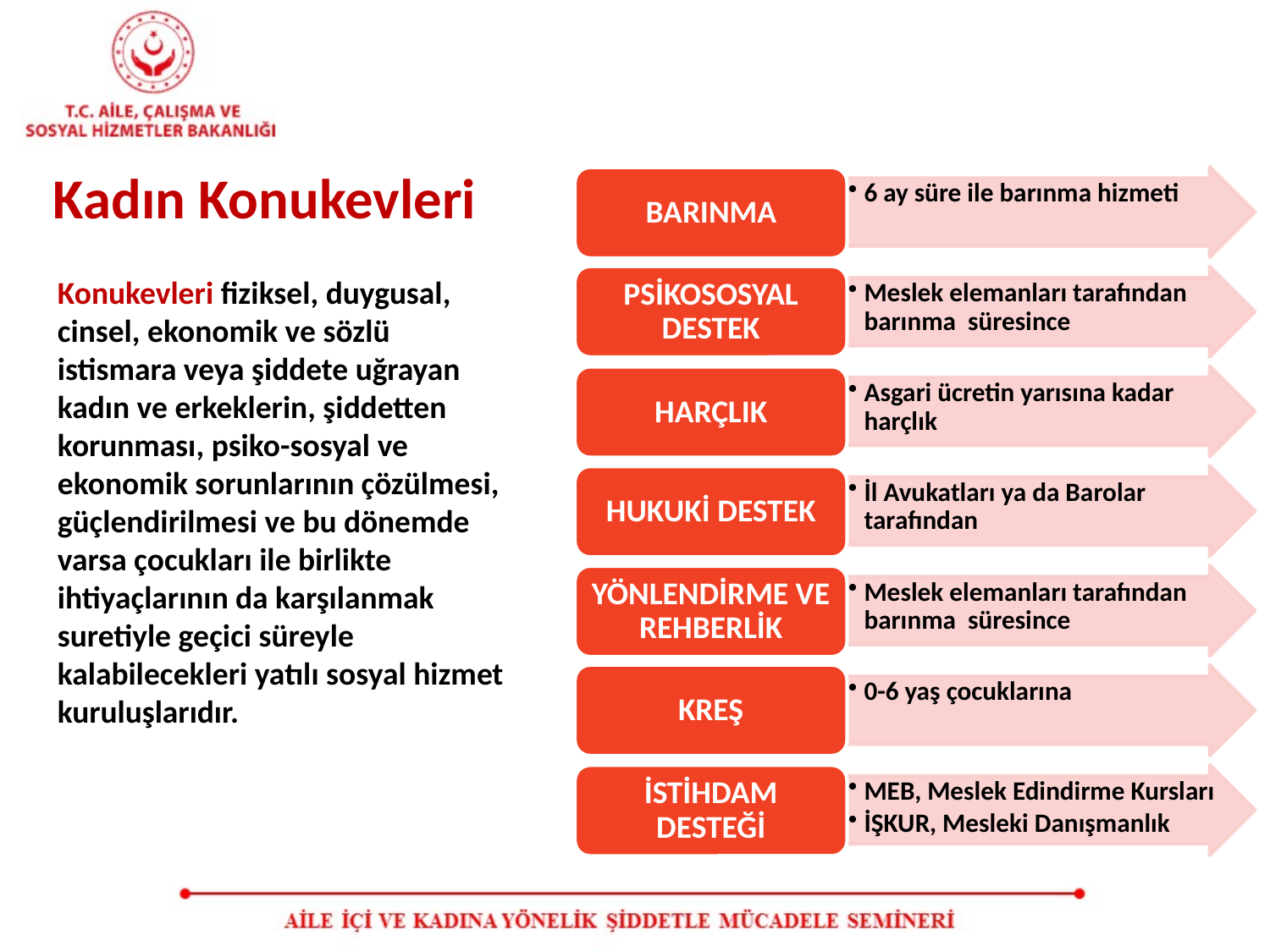

Kadın Konukevleri
6 ay süre ile barınma hizmeti
BARINMA
Meslek elemanları tarafından barınma  süresince
PSİKOSOSYAL DESTEK
Asgari ücretin yarısına kadar harçlık
HARÇLIK
İl Avukatları ya da Barolar tarafından
HUKUKİ DESTEK
Meslek elemanları tarafından barınma  süresince
YÖNLENDİRME VE REHBERLİK
0-6 yaş çocuklarına
KREŞ
MEB, Meslek Edindirme Kursları
İŞKUR, Mesleki Danışmanlık
İSTİHDAM DESTEĞİ
Konukevleri fiziksel, duygusal, cinsel, ekonomik ve sözlü istismara veya şiddete uğrayan kadın ve erkeklerin, şiddetten korunması, psiko-sosyal ve ekonomik sorunlarının çözülmesi, güçlendirilmesi ve bu dönemde varsa çocukları ile birlikte ihtiyaçlarının da karşılanmak suretiyle geçici süreyle kalabilecekleri yatılı sosyal hizmet kuruluşlarıdır.

25